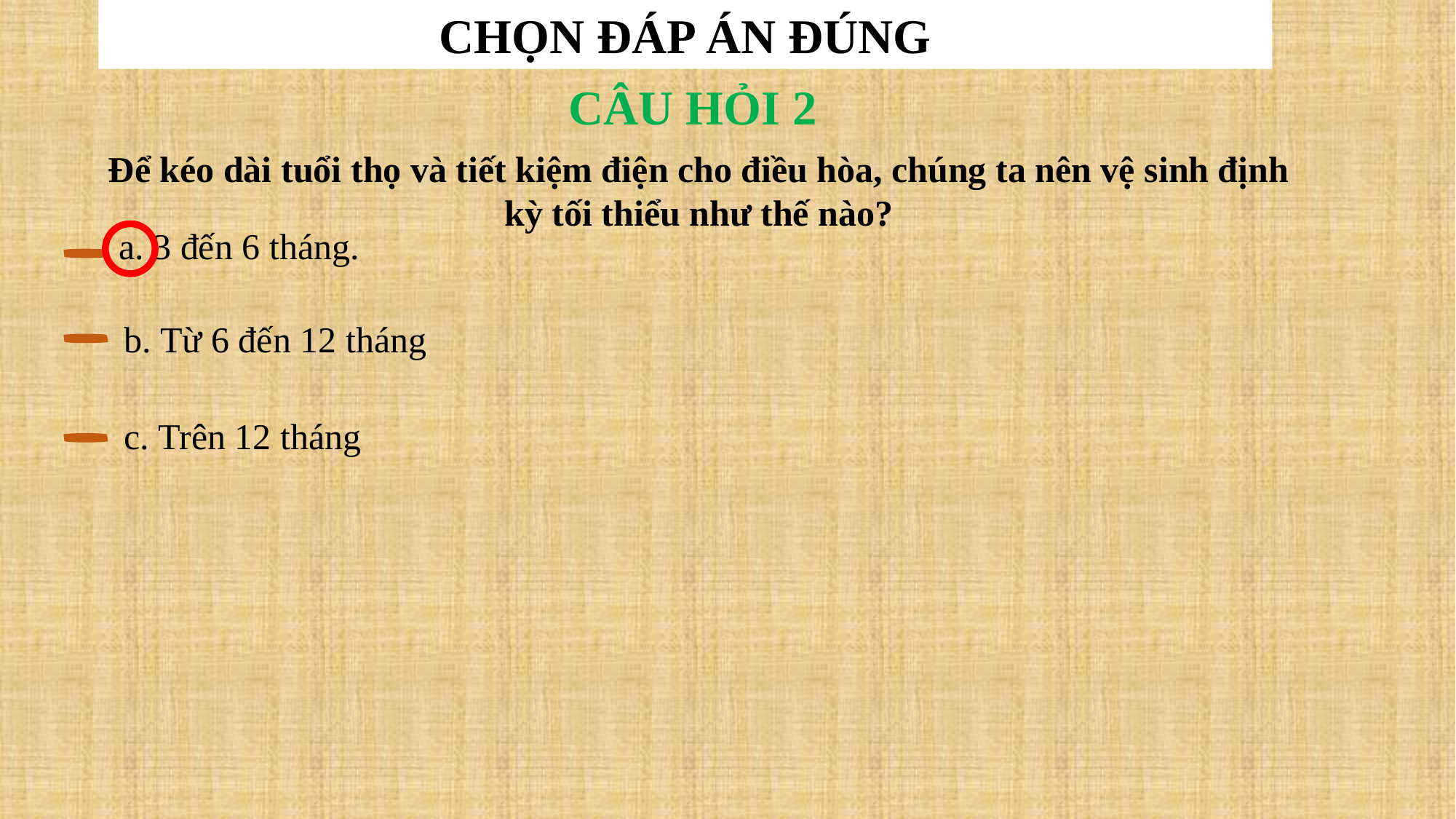

CHỌN ĐÁP ÁN ĐÚNG
CÂU HỎI 2
Để kéo dài tuổi thọ và tiết kiệm điện cho điều hòa, chúng ta nên vệ sinh định kỳ tối thiểu như thế nào?
a. 3 đến 6 tháng.

b. Từ 6 đến 12 tháng

c. Trên 12 tháng